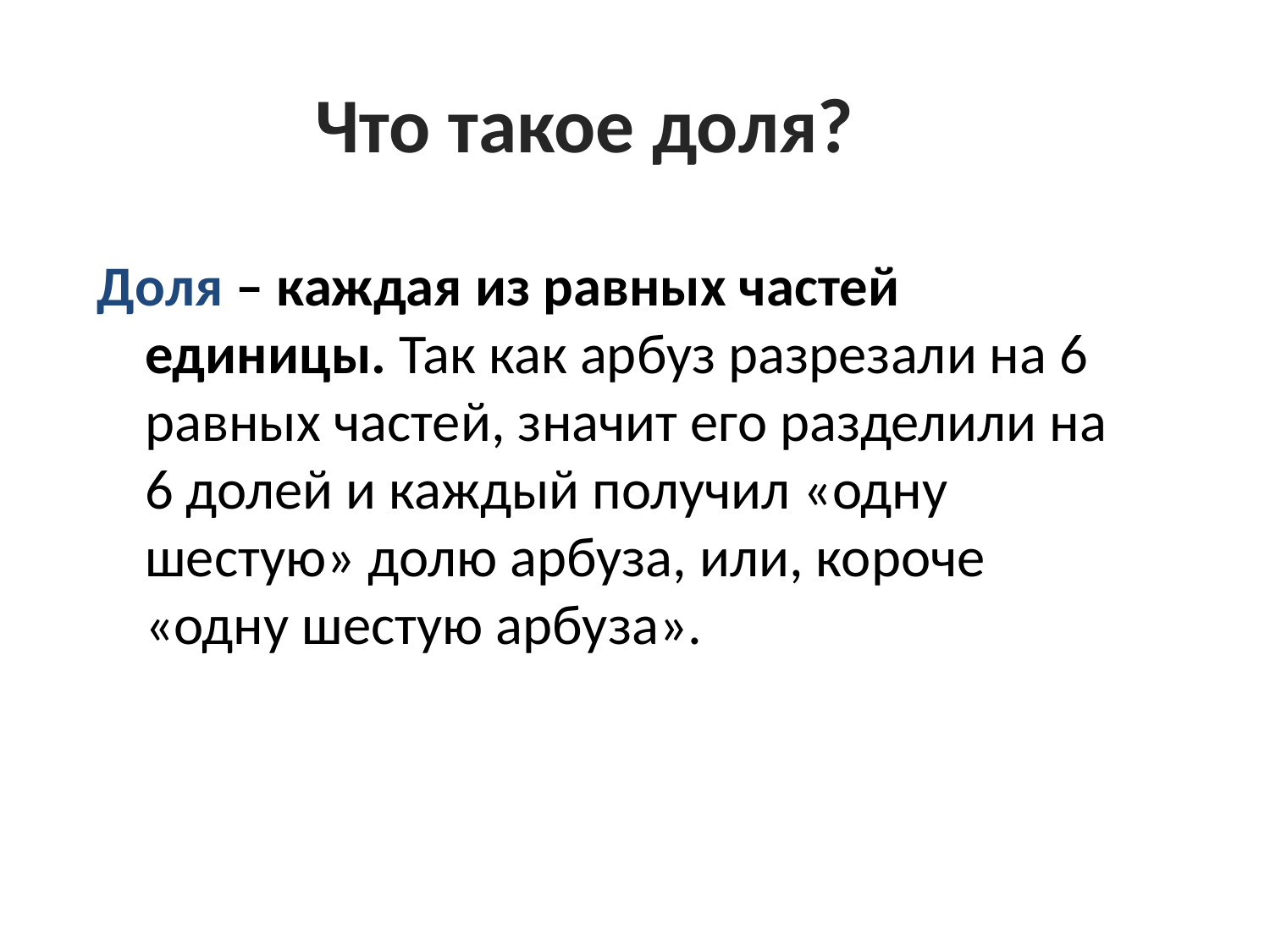

# Что такое доля?
Доля – каждая из равных частей единицы. Так как арбуз разрезали на 6 равных частей, значит его разделили на 6 долей и каждый получил «одну шестую» долю арбуза, или, короче  «одну шестую арбуза».